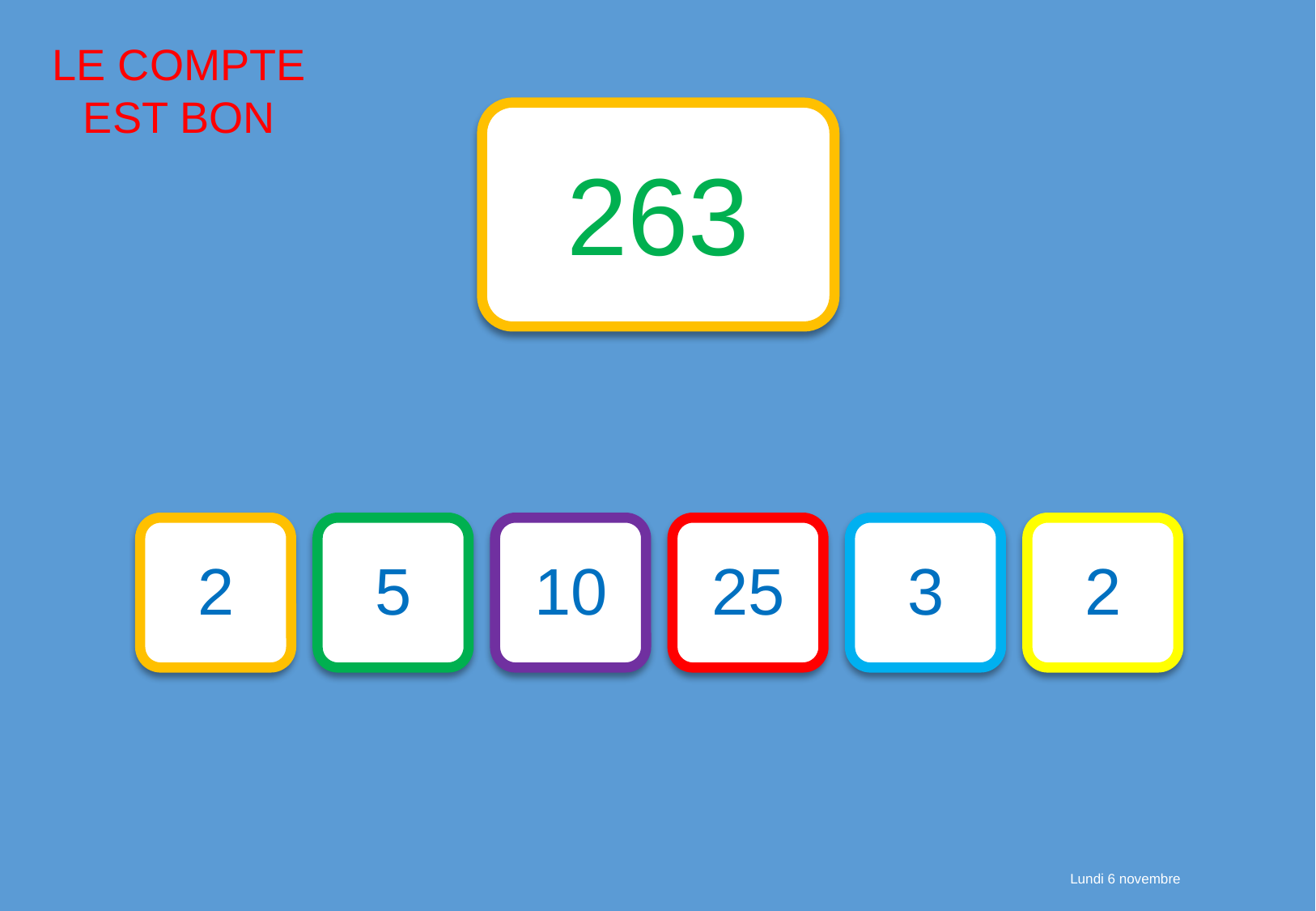

263
2
5
10
25
3
2
Lundi 6 novembre